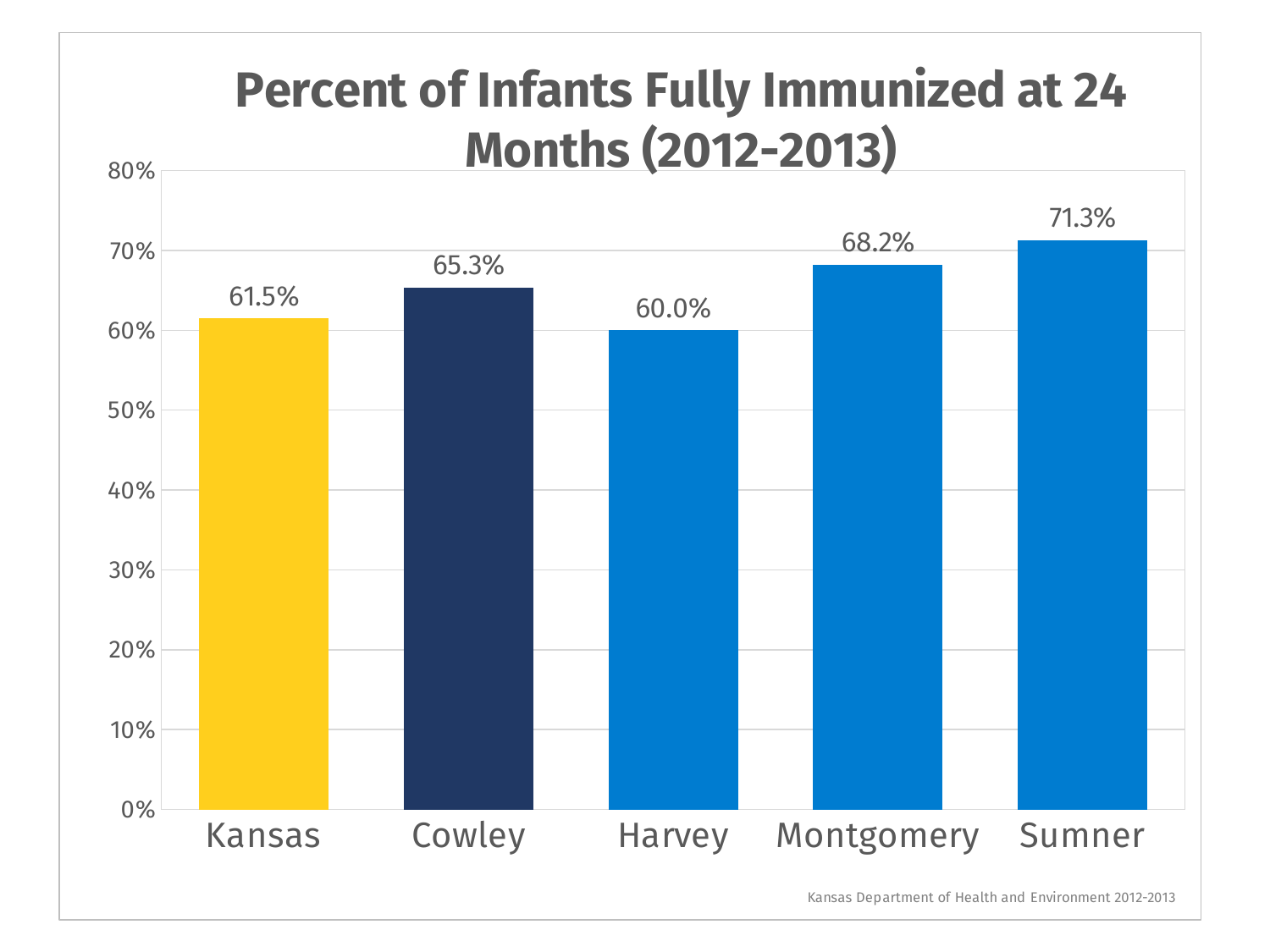

### Chart: Percent of Infants Fully Immunized at 24 Months (2012-2013)

| Category |  |
|---|---|
| Kansas | 0.615 |
| Cowley | 0.653 |
| Harvey | 0.6 |
| Montgomery | 0.682 |
| Sumner | 0.713 |